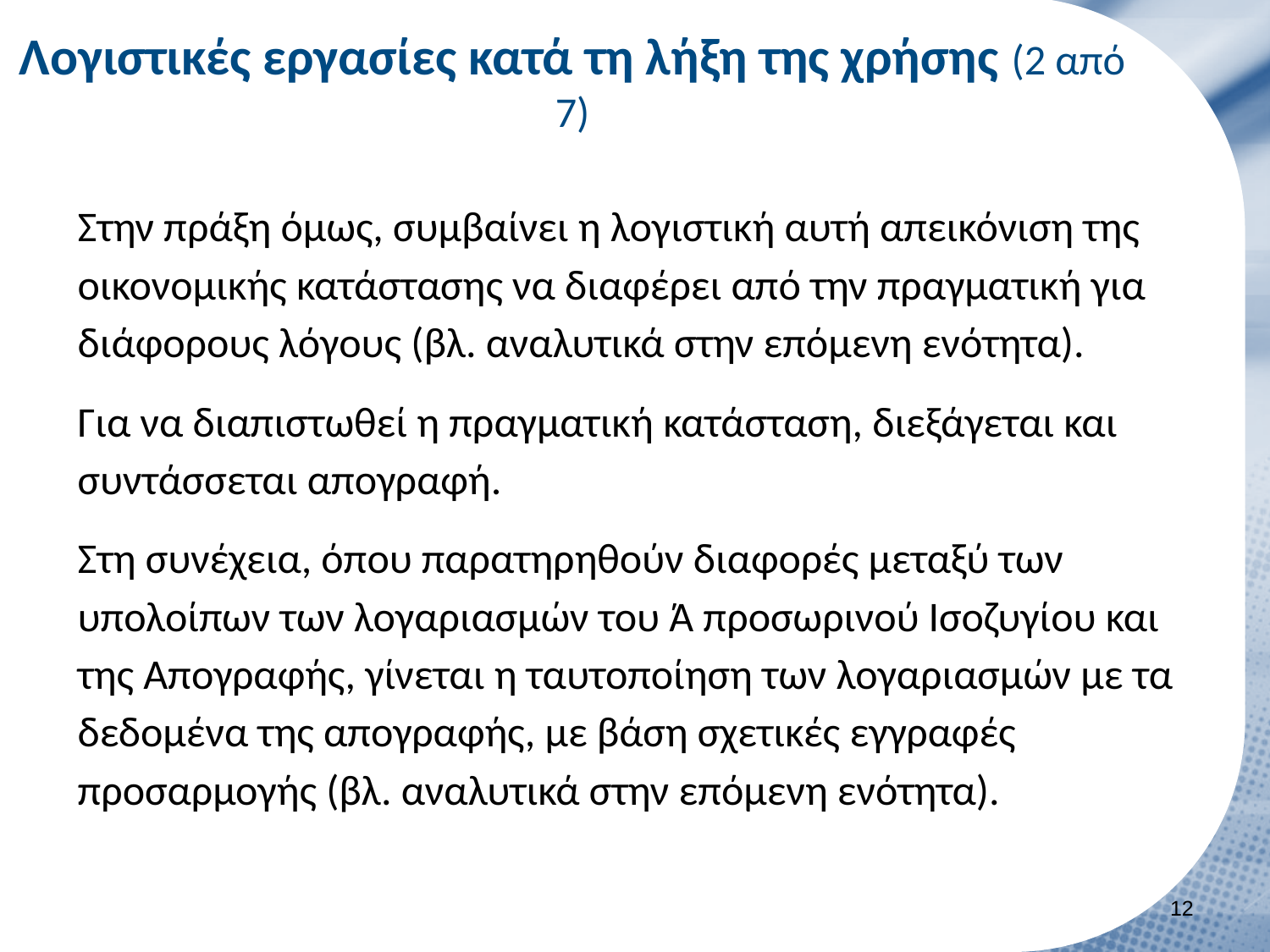

# Λογιστικές εργασίες κατά τη λήξη της χρήσης (2 από 7)
Στην πράξη όμως, συμβαίνει η λογιστική αυτή απεικόνιση της οικονομικής κατάστασης να διαφέρει από την πραγματική για διάφορους λόγους (βλ. αναλυτικά στην επόμενη ενότητα).
Για να διαπιστωθεί η πραγματική κατάσταση, διεξάγεται και συντάσσεται απογραφή.
Στη συνέχεια, όπου παρατηρηθούν διαφορές μεταξύ των υπολοίπων των λογαριασμών του Ά προσωρινού Ισοζυγίου και της Απογραφής, γίνεται η ταυτοποίηση των λογαριασμών με τα δεδομένα της απογραφής, με βάση σχετικές εγγραφές προσαρμογής (βλ. αναλυτικά στην επόμενη ενότητα).
12